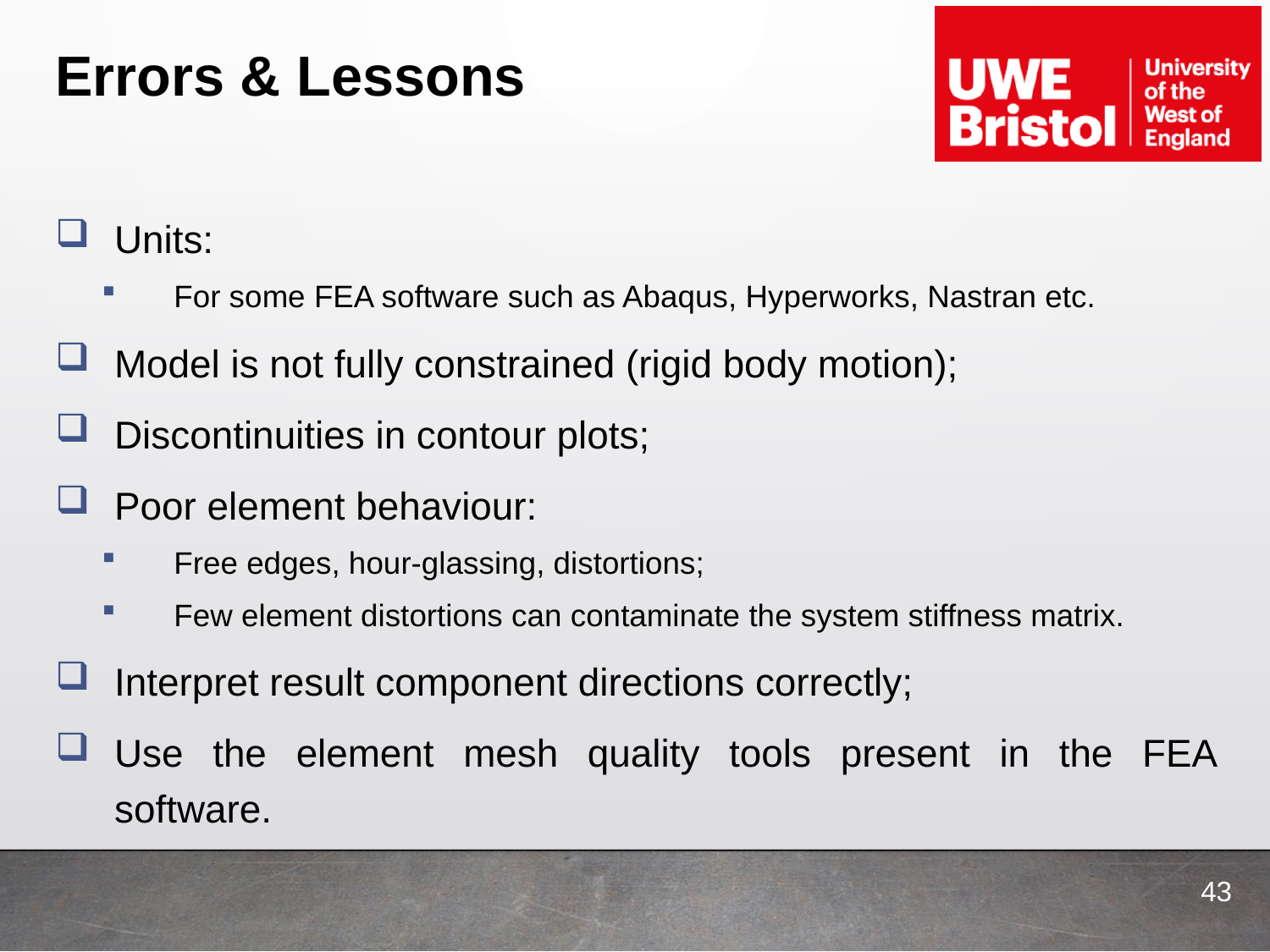

# Errors & Lessons
Units:
For some FEA software such as Abaqus, Hyperworks, Nastran etc.
Model is not fully constrained (rigid body motion);
Discontinuities in contour plots;
Poor element behaviour:
Free edges, hour-glassing, distortions;
Few element distortions can contaminate the system stiffness matrix.
Interpret result component directions correctly;
Use the element mesh quality tools present in the FEA software.

43